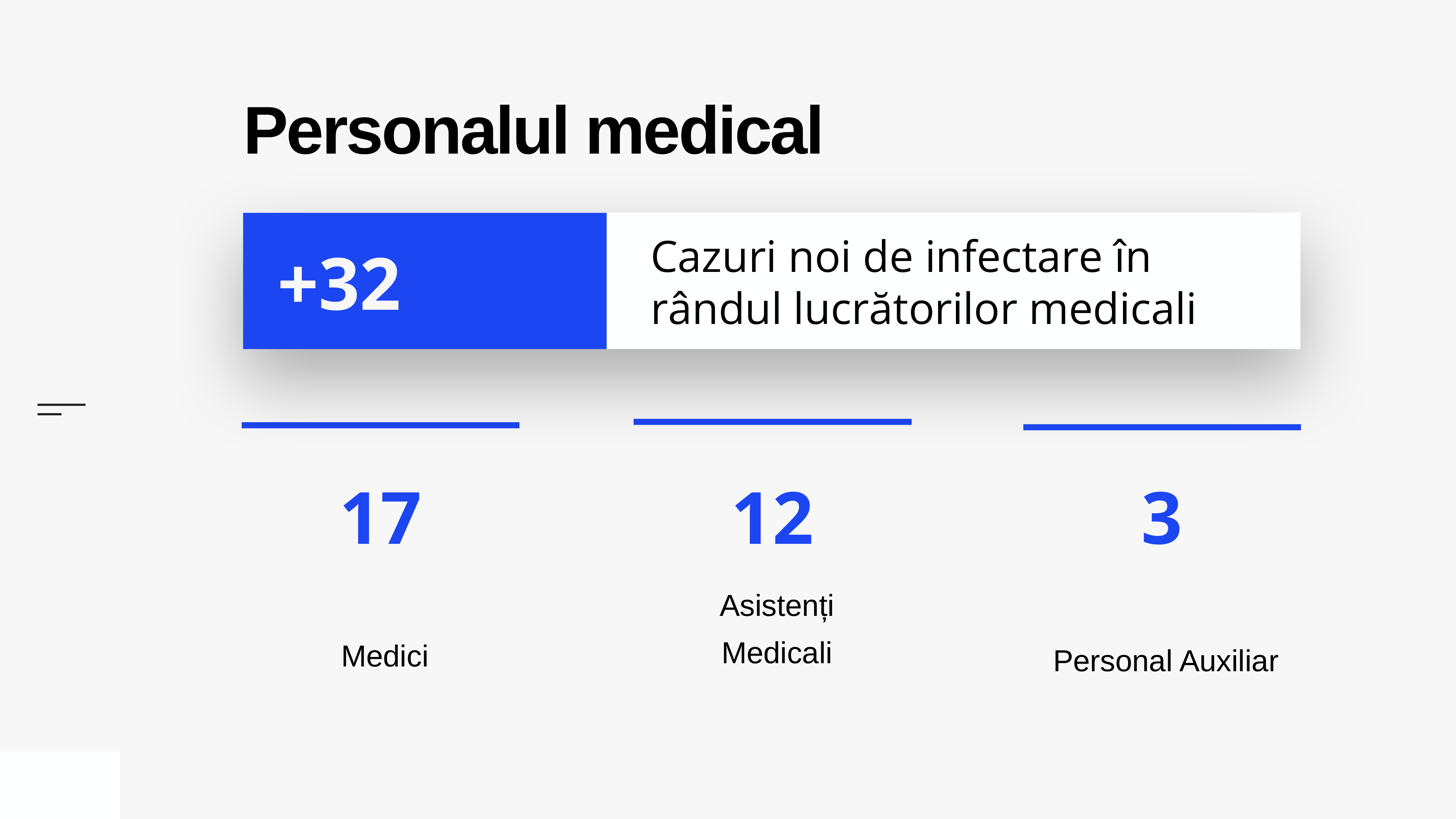

# Personalul medical

Cazuri noi de infectare în rândul lucrătorilor medicali

+32

Asistenți Medicali
Medici

Personal Auxiliar
3
12
17